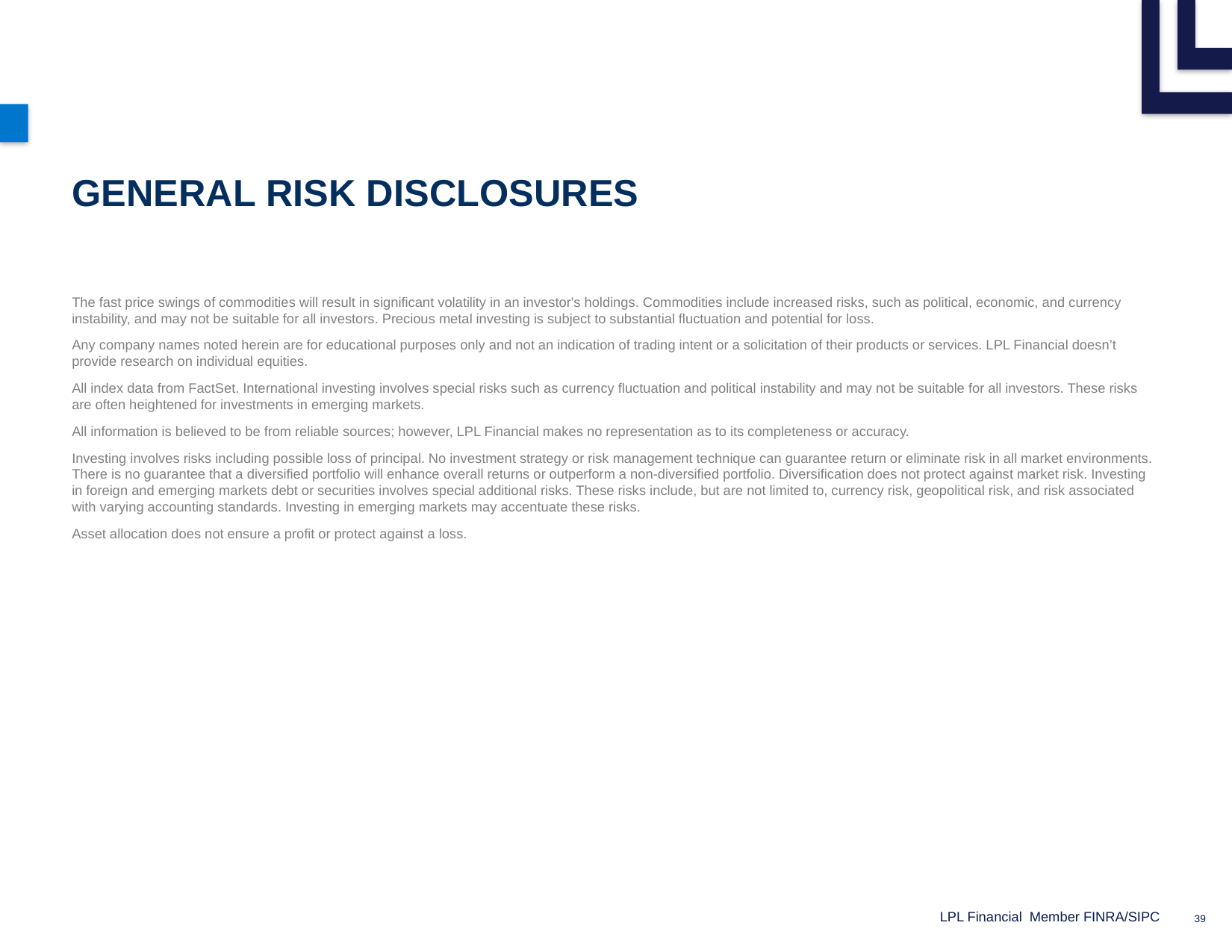

# General Risk Disclosures
The fast price swings of commodities will result in significant volatility in an investor's holdings. Commodities include increased risks, such as political, economic, and currency instability, and may not be suitable for all investors. Precious metal investing is subject to substantial fluctuation and potential for loss.
Any company names noted herein are for educational purposes only and not an indication of trading intent or a solicitation of their products or services. LPL Financial doesn’t provide research on individual equities.
All index data from FactSet. International investing involves special risks such as currency fluctuation and political instability and may not be suitable for all investors. These risks are often heightened for investments in emerging markets.
All information is believed to be from reliable sources; however, LPL Financial makes no representation as to its completeness or accuracy.
Investing involves risks including possible loss of principal. No investment strategy or risk management technique can guarantee return or eliminate risk in all market environments. There is no guarantee that a diversified portfolio will enhance overall returns or outperform a non-diversified portfolio. Diversification does not protect against market risk. Investing in foreign and emerging markets debt or securities involves special additional risks. These risks include, but are not limited to, currency risk, geopolitical risk, and risk associated with varying accounting standards. Investing in emerging markets may accentuate these risks.
Asset allocation does not ensure a profit or protect against a loss.